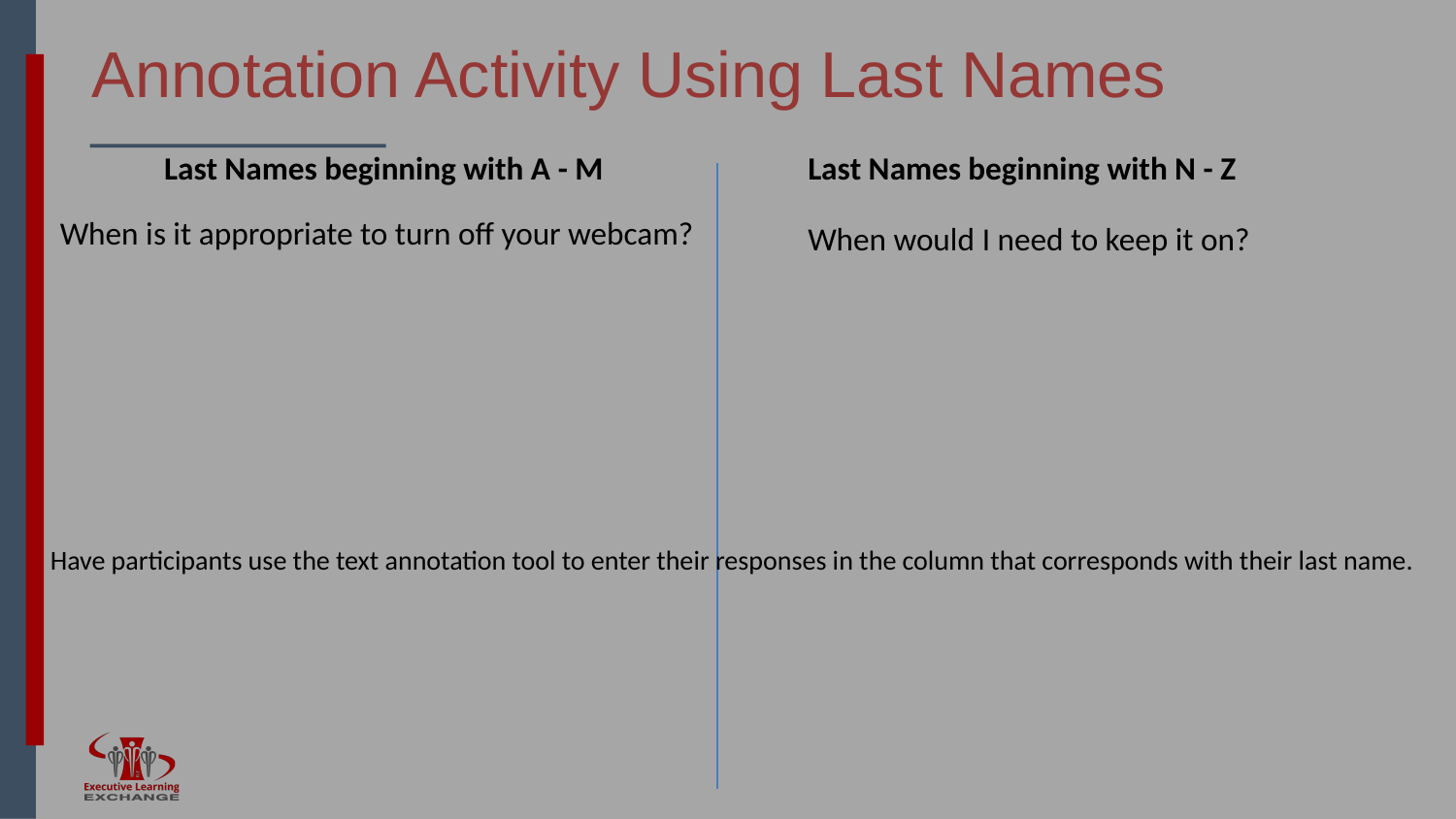

# Annotation Activity Using Last Names
Last Names beginning with A - M
Last Names beginning with N - Z
When is it appropriate to turn off your webcam?
When would I need to keep it on?
Have participants use the text annotation tool to enter their responses in the column that corresponds with their last name.